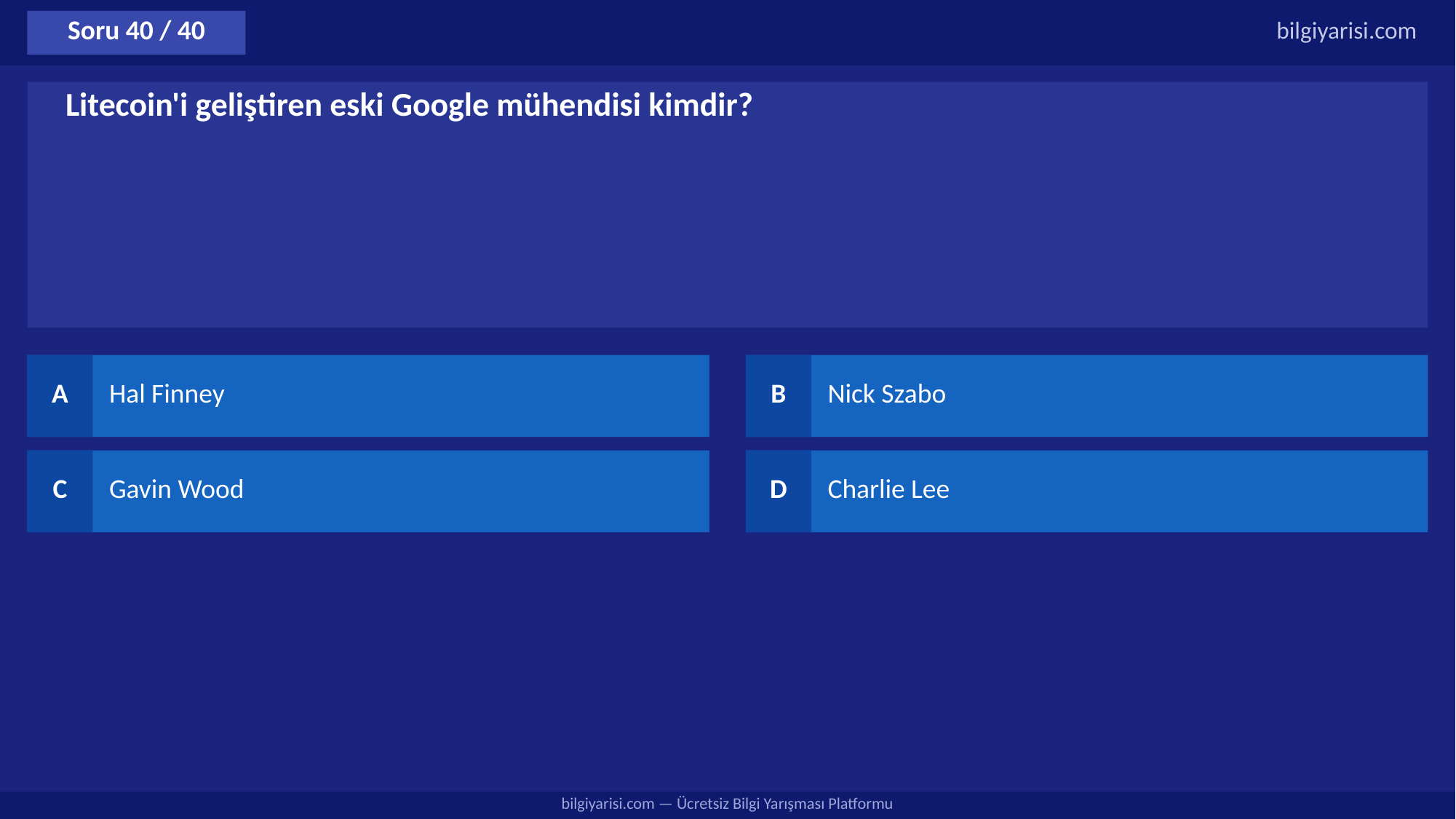

Soru 40 / 40
bilgiyarisi.com

Litecoin'i geliştiren eski Google mühendisi kimdir?

A
Hal Finney

B
Nick Szabo

C
Gavin Wood

D
Charlie Lee
bilgiyarisi.com — Ücretsiz Bilgi Yarışması Platformu